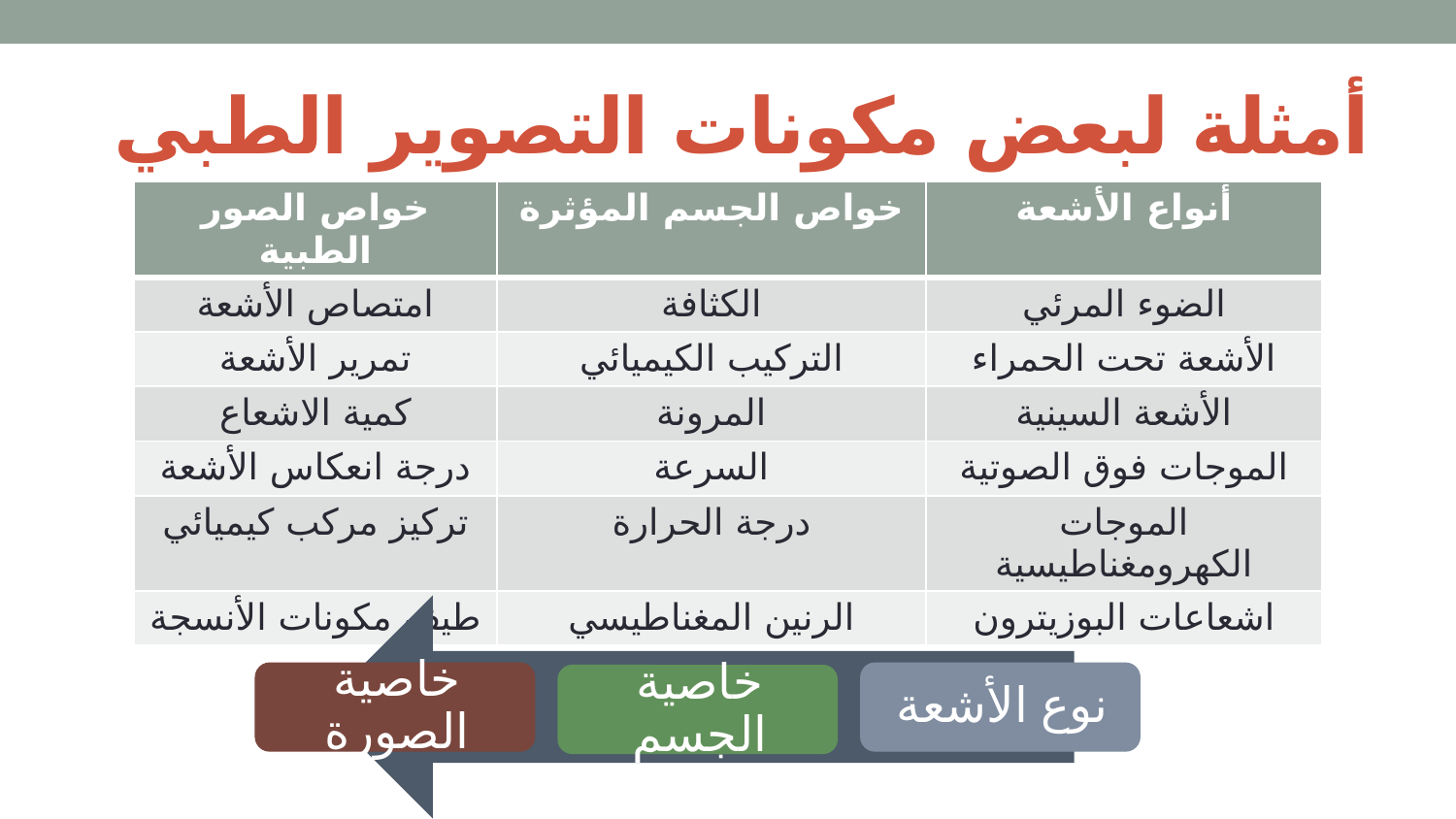

# أمثلة لبعض مكونات التصوير الطبي
| خواص الصور الطبية | خواص الجسم المؤثرة | أنواع الأشعة |
| --- | --- | --- |
| امتصاص الأشعة | الكثافة | الضوء المرئي |
| تمرير الأشعة | التركيب الكيميائي | الأشعة تحت الحمراء |
| كمية الاشعاع | المرونة | الأشعة السينية |
| درجة انعكاس الأشعة | السرعة | الموجات فوق الصوتية |
| تركيز مركب كيميائي | درجة الحرارة | الموجات الكهرومغناطيسية |
| طيف مكونات الأنسجة | الرنين المغناطيسي | اشعاعات البوزيترون |
نوع الأشعة
خاصية الجسم
خاصية الصورة